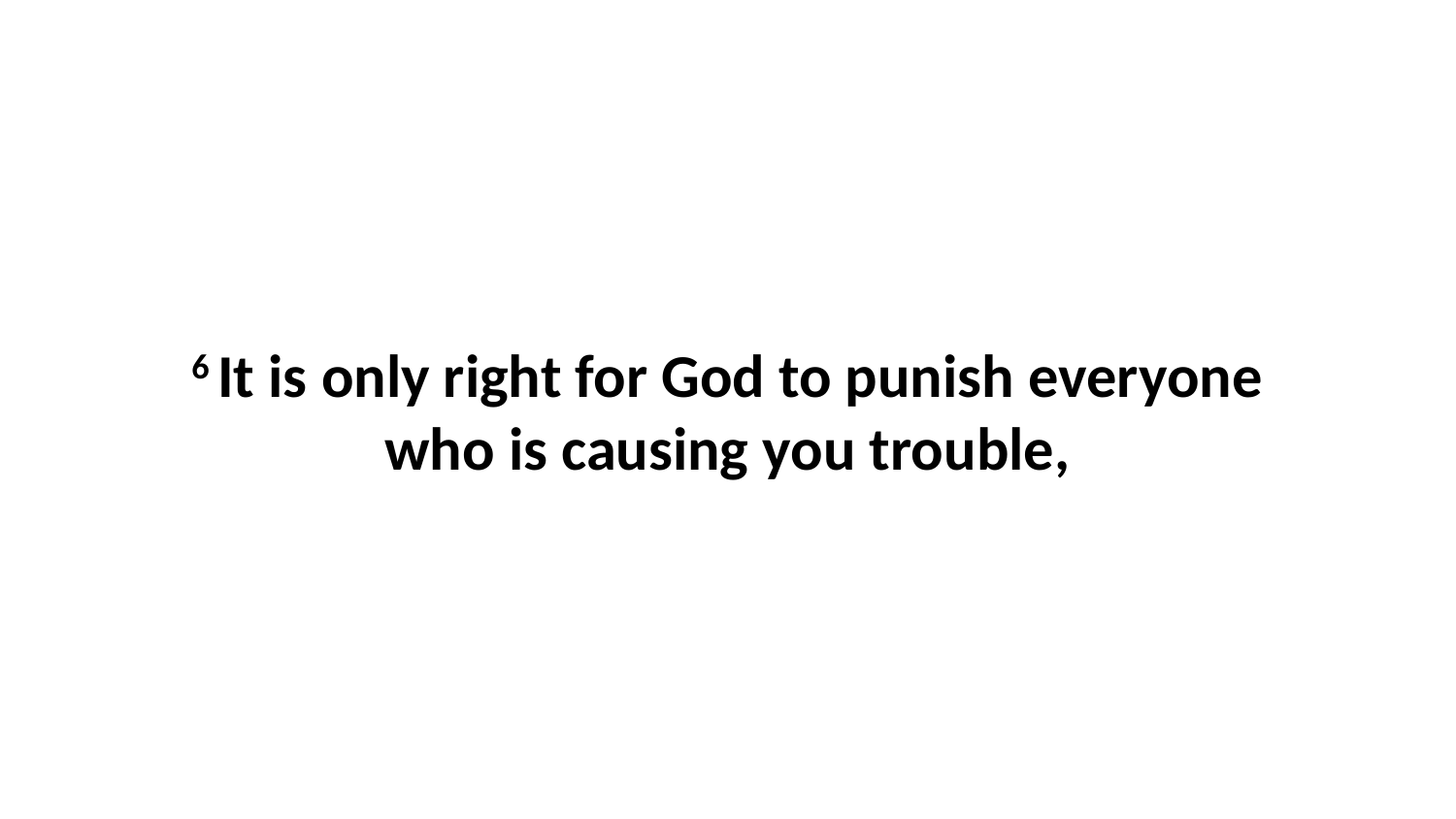

6 It is only right for God to punish everyone who is causing you trouble,